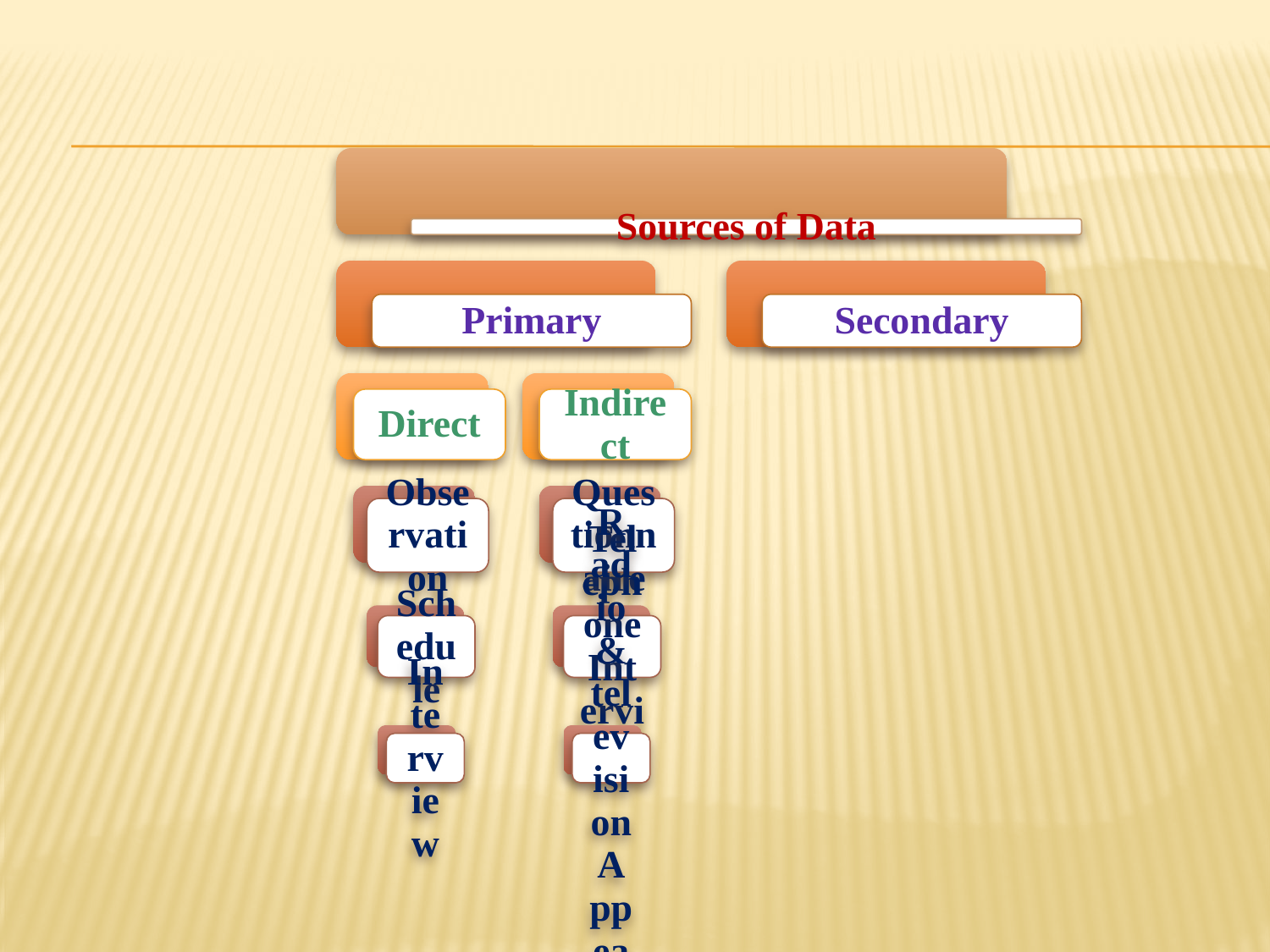

Indirect
Observation
Secondary
Sources of Data
Primary
Direct